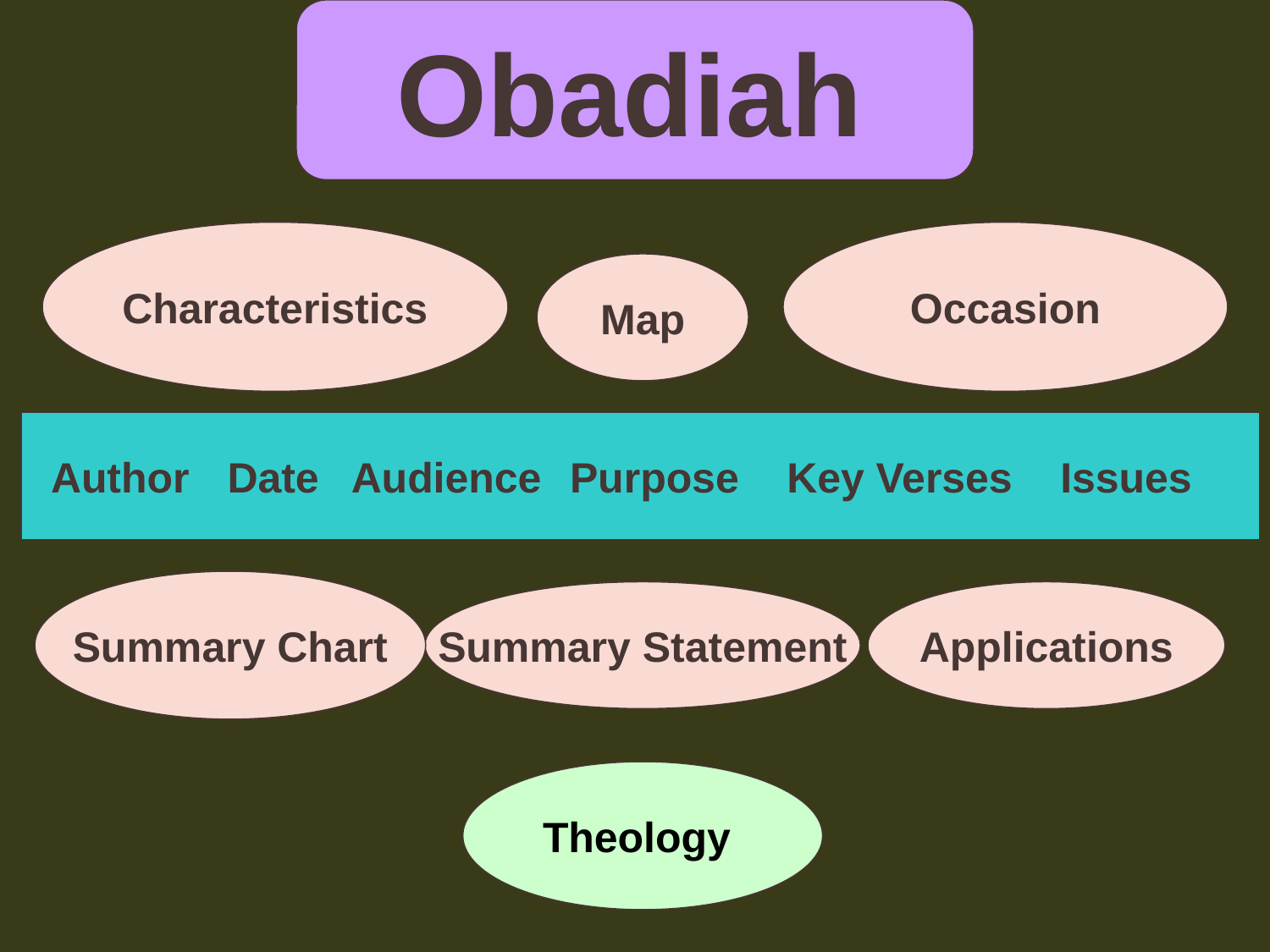

OBADIAH
Obadiah
Characteristics
Occasion
Map

Author
Date
Audience
Purpose
Key Verses
Issues
Summary Chart
Summary Statement
Applications
Theology